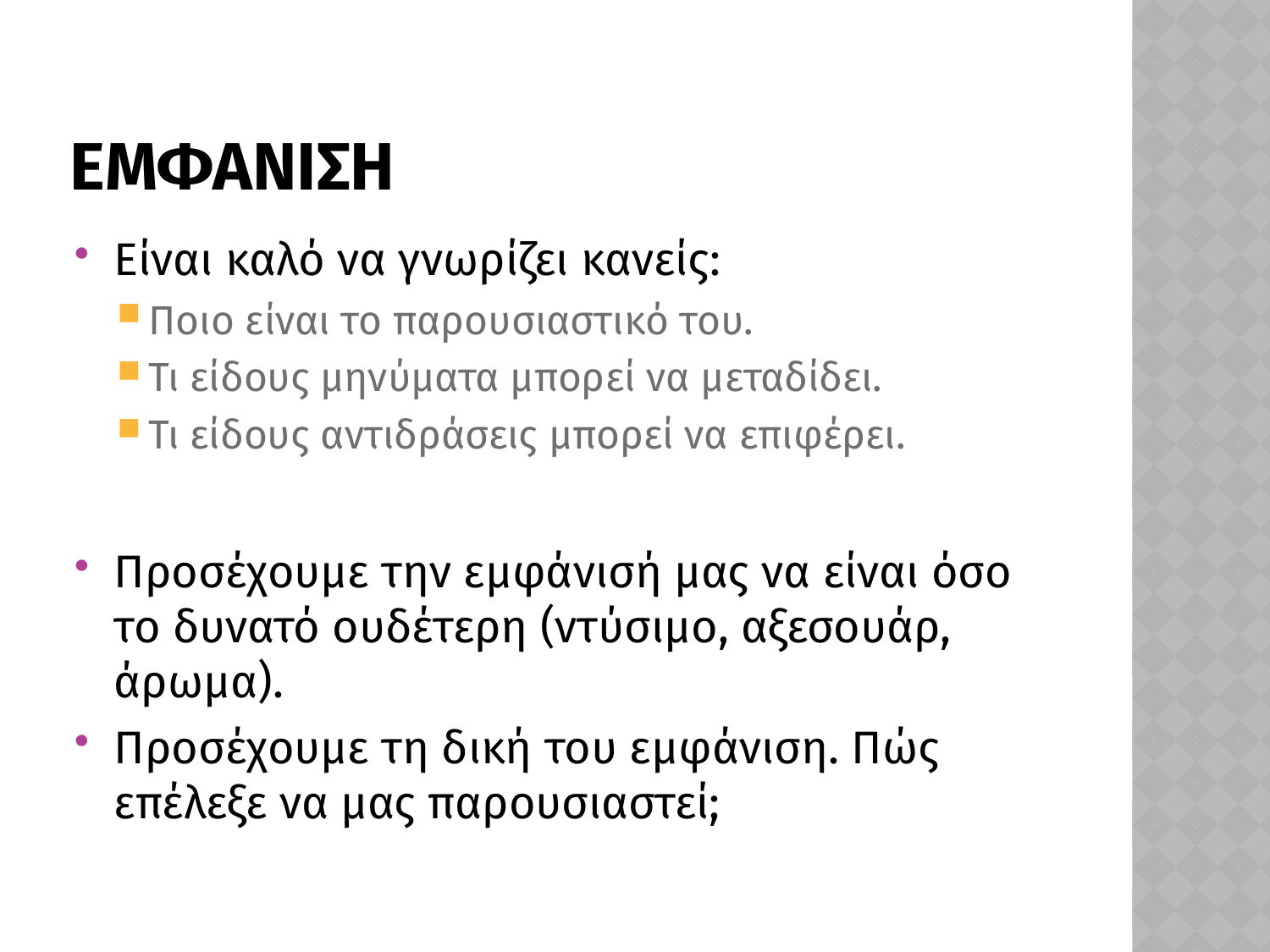

# εμφανιση
Είναι καλό να γνωρίζει κανείς:
Ποιο είναι το παρουσιαστικό του.
Τι είδους μηνύματα μπορεί να μεταδίδει.
Τι είδους αντιδράσεις μπορεί να επιφέρει.

Προσέχουμε την εμφάνισή μας να είναι όσο το δυνατό ουδέτερη (ντύσιμο, αξεσουάρ, άρωμα).
Προσέχουμε τη δική του εμφάνιση. Πώς επέλεξε να μας παρουσιαστεί;